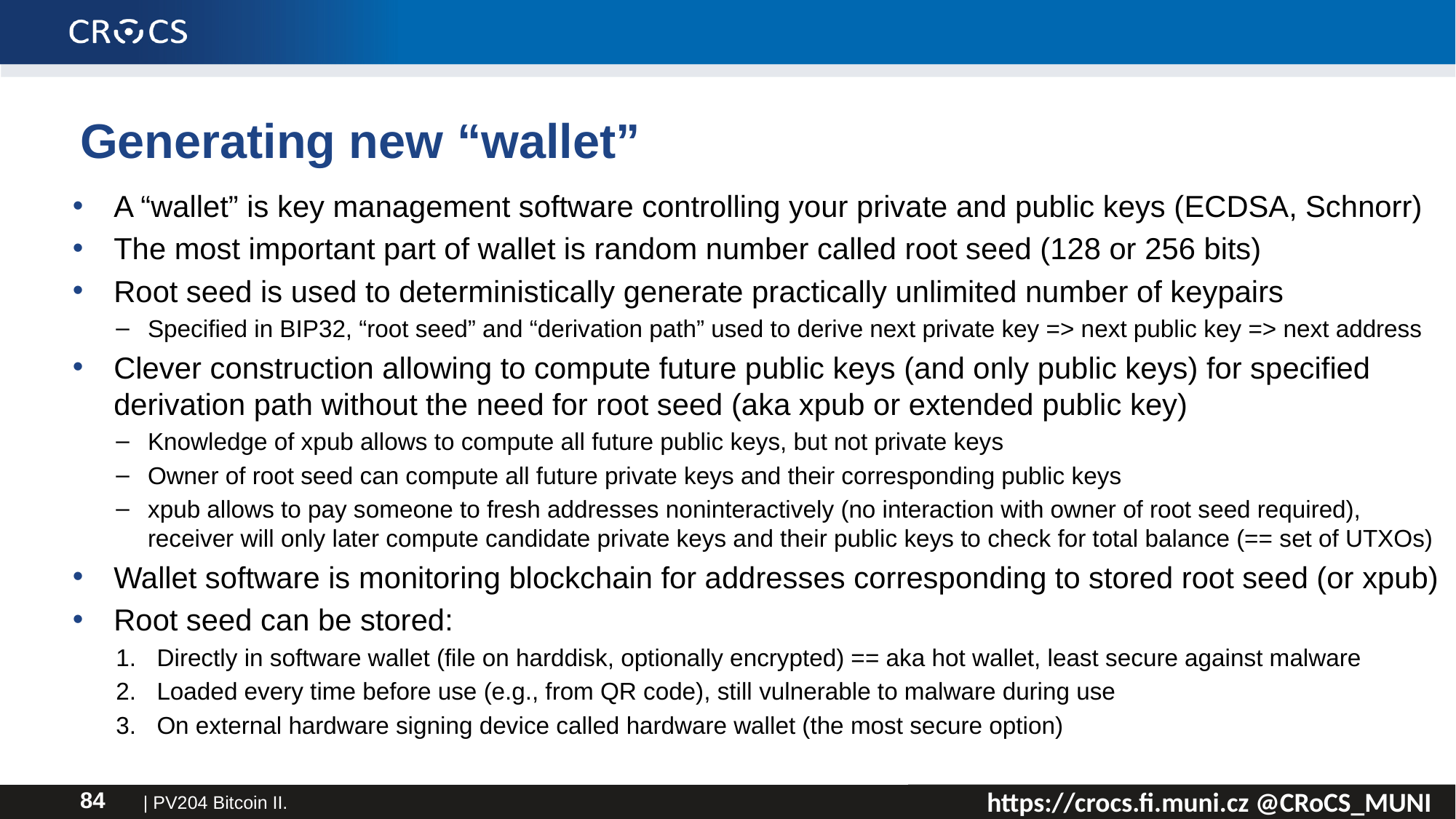

# Generating new “wallet”
A “wallet” is key management software controlling your private and public keys (ECDSA, Schnorr)
The most important part of wallet is random number called root seed (128 or 256 bits)
Root seed is used to deterministically generate practically unlimited number of keypairs
Specified in BIP32, “root seed” and “derivation path” used to derive next private key => next public key => next address
Clever construction allowing to compute future public keys (and only public keys) for specified derivation path without the need for root seed (aka xpub or extended public key)
Knowledge of xpub allows to compute all future public keys, but not private keys
Owner of root seed can compute all future private keys and their corresponding public keys
xpub allows to pay someone to fresh addresses noninteractively (no interaction with owner of root seed required), receiver will only later compute candidate private keys and their public keys to check for total balance (== set of UTXOs)
Wallet software is monitoring blockchain for addresses corresponding to stored root seed (or xpub)
Root seed can be stored:
Directly in software wallet (file on harddisk, optionally encrypted) == aka hot wallet, least secure against malware
Loaded every time before use (e.g., from QR code), still vulnerable to malware during use
On external hardware signing device called hardware wallet (the most secure option)

| PV204 Bitcoin II.
84